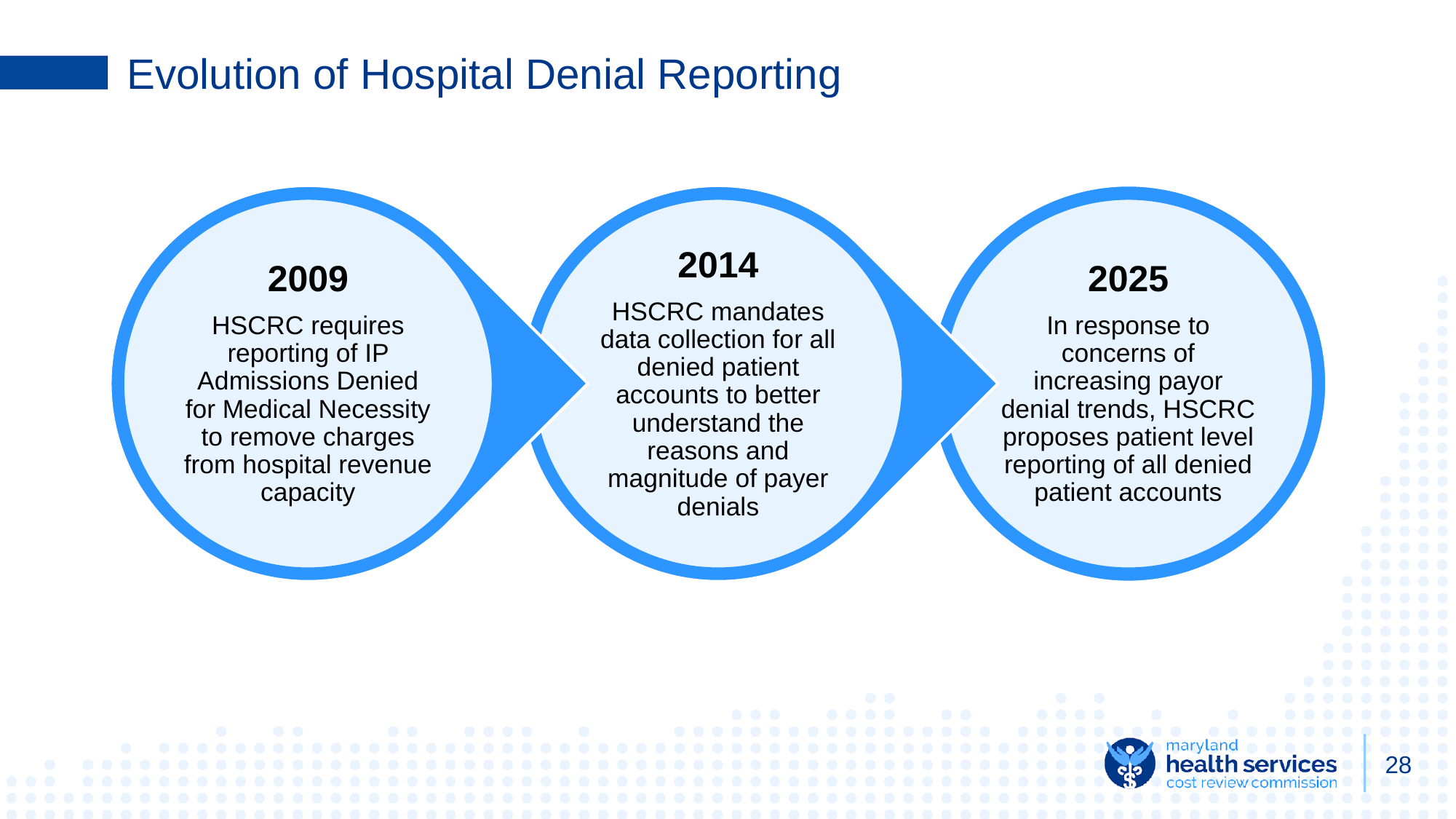

# Evolution of Hospital Denial Reporting

2009
HSCRC requires reporting of IP Admissions Denied for Medical Necessity to remove charges from hospital revenue capacity
2014
HSCRC mandates data collection for all denied patient accounts to better understand the reasons and magnitude of payer denials
2025
In response to concerns of increasing payor denial trends, HSCRC proposes patient level reporting of all denied patient accounts
28